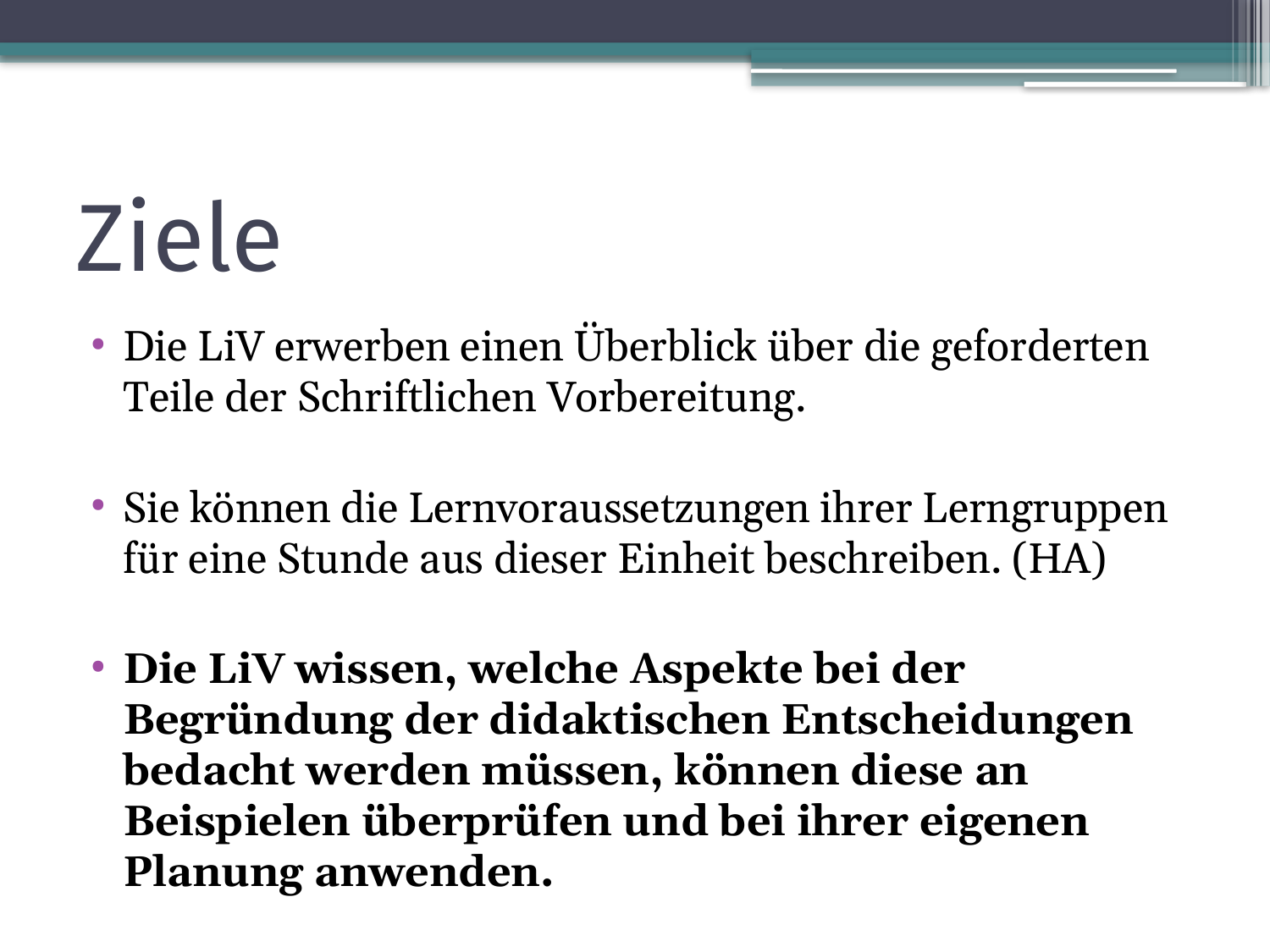

# Ziele
Die LiV erwerben einen Überblick über die geforderten Teile der Schriftlichen Vorbereitung.

Sie können die Lernvoraussetzungen ihrer Lerngruppen für eine Stunde aus dieser Einheit beschreiben. (HA)

Die LiV wissen, welche Aspekte bei der Begründung der didaktischen Entscheidungen bedacht werden müssen, können diese an Beispielen überprüfen und bei ihrer eigenen Planung anwenden.